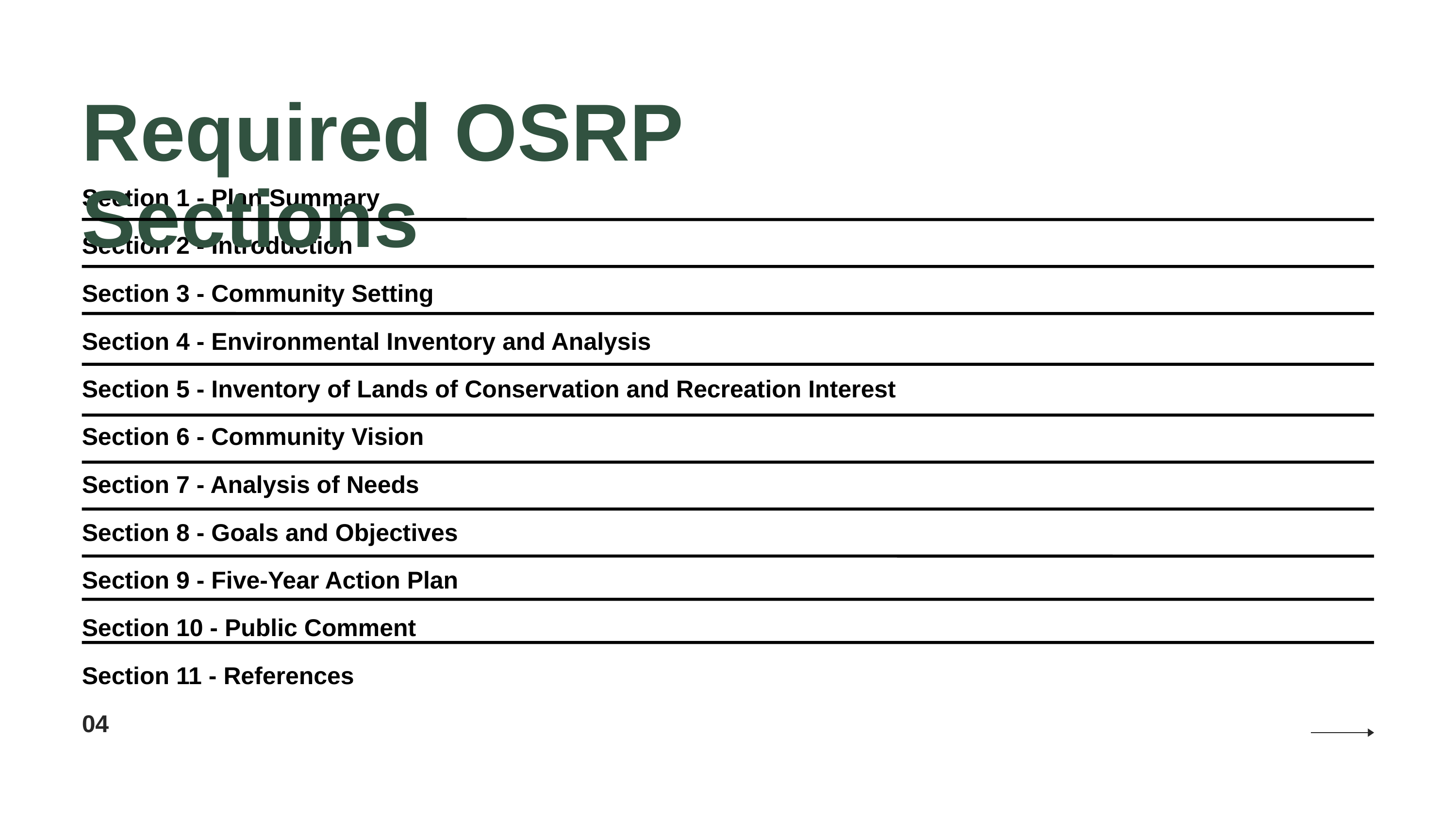

Required OSRP Sections
Section 1 - Plan Summary
Section 2 - Introduction
Section 3 - Community Setting
Section 4 - Environmental Inventory and Analysis
Section 5 - Inventory of Lands of Conservation and Recreation Interest
Section 6 - Community Vision
Section 7 - Analysis of Needs
Section 8 - Goals and Objectives
Section 9 - Five-Year Action Plan
Section 10 - Public Comment
Section 11 - References

04